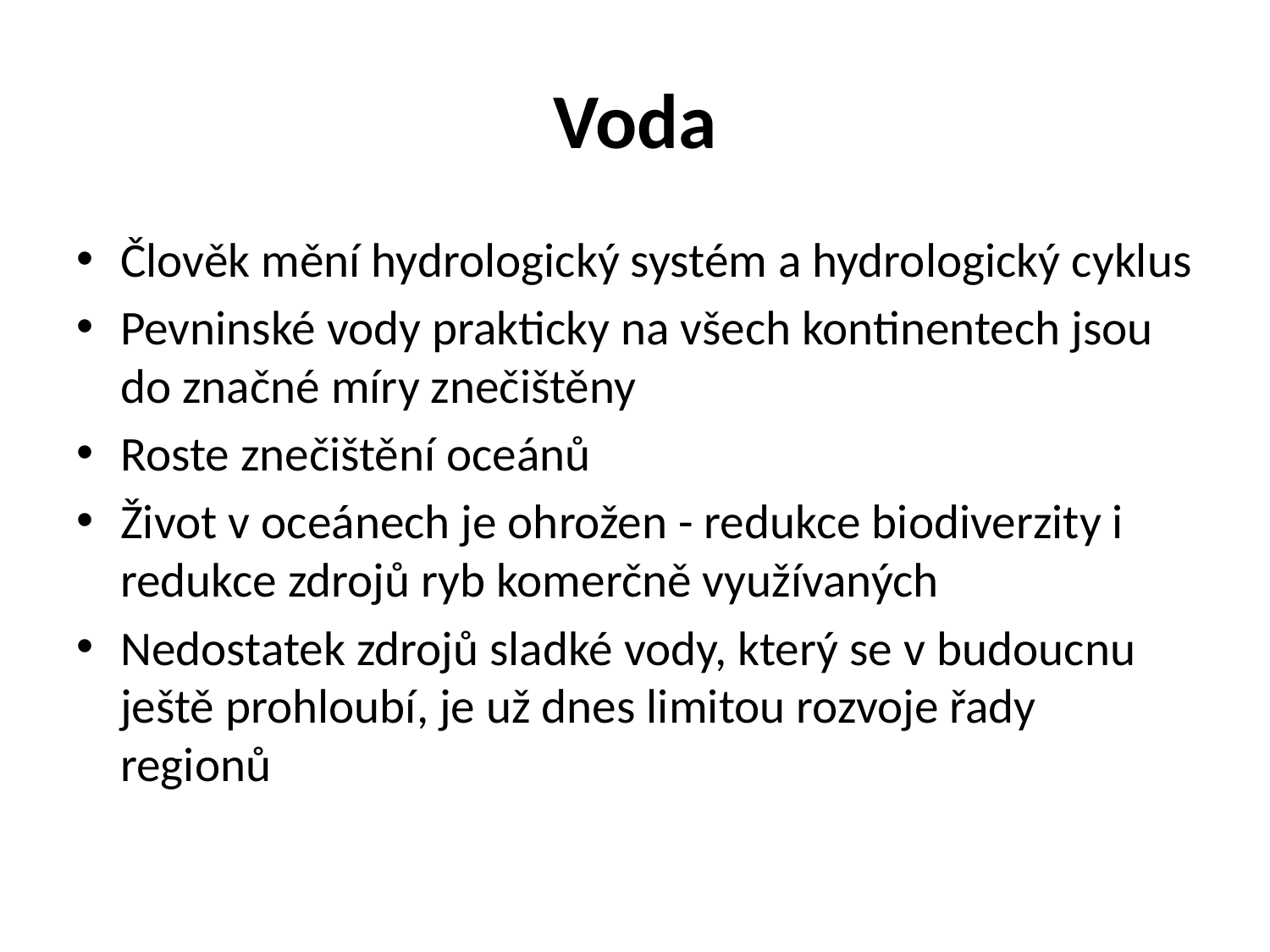

# Voda
Člověk mění hydrologický systém a hydrologický cyklus
Pevninské vody prakticky na všech kontinentech jsou do značné míry znečištěny
Roste znečištění oceánů
Život v oceánech je ohrožen - redukce biodiverzity i redukce zdrojů ryb komerčně využívaných
Nedostatek zdrojů sladké vody, který se v budoucnu ještě prohloubí, je už dnes limitou rozvoje řady regionů